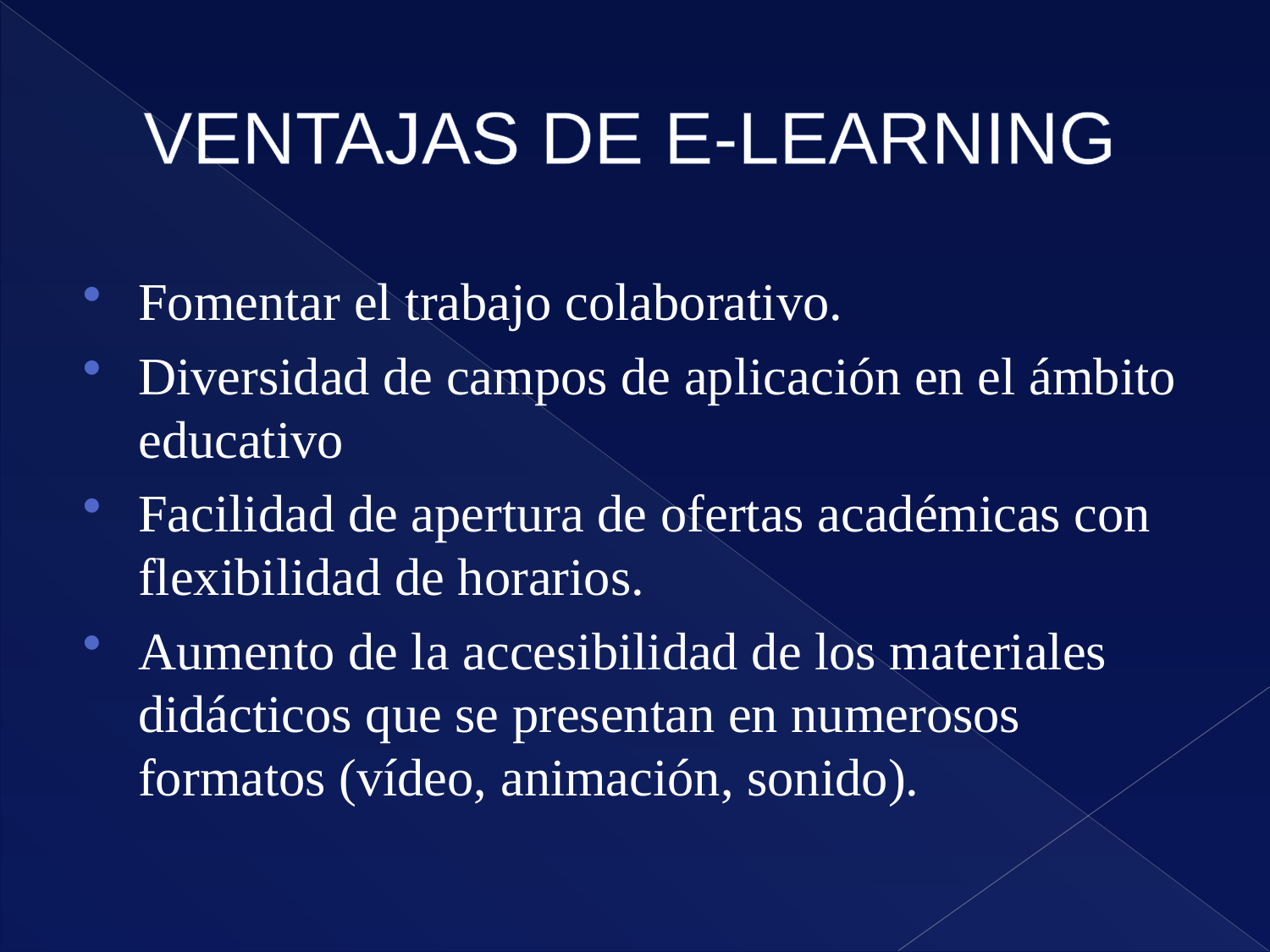

# VENTAJAS DE E-LEARNING
Fomentar el trabajo colaborativo.
Diversidad de campos de aplicación en el ámbito educativo
Facilidad de apertura de ofertas académicas con flexibilidad de horarios.
Aumento de la accesibilidad de los materiales didácticos que se presentan en numerosos formatos (vídeo, animación, sonido).